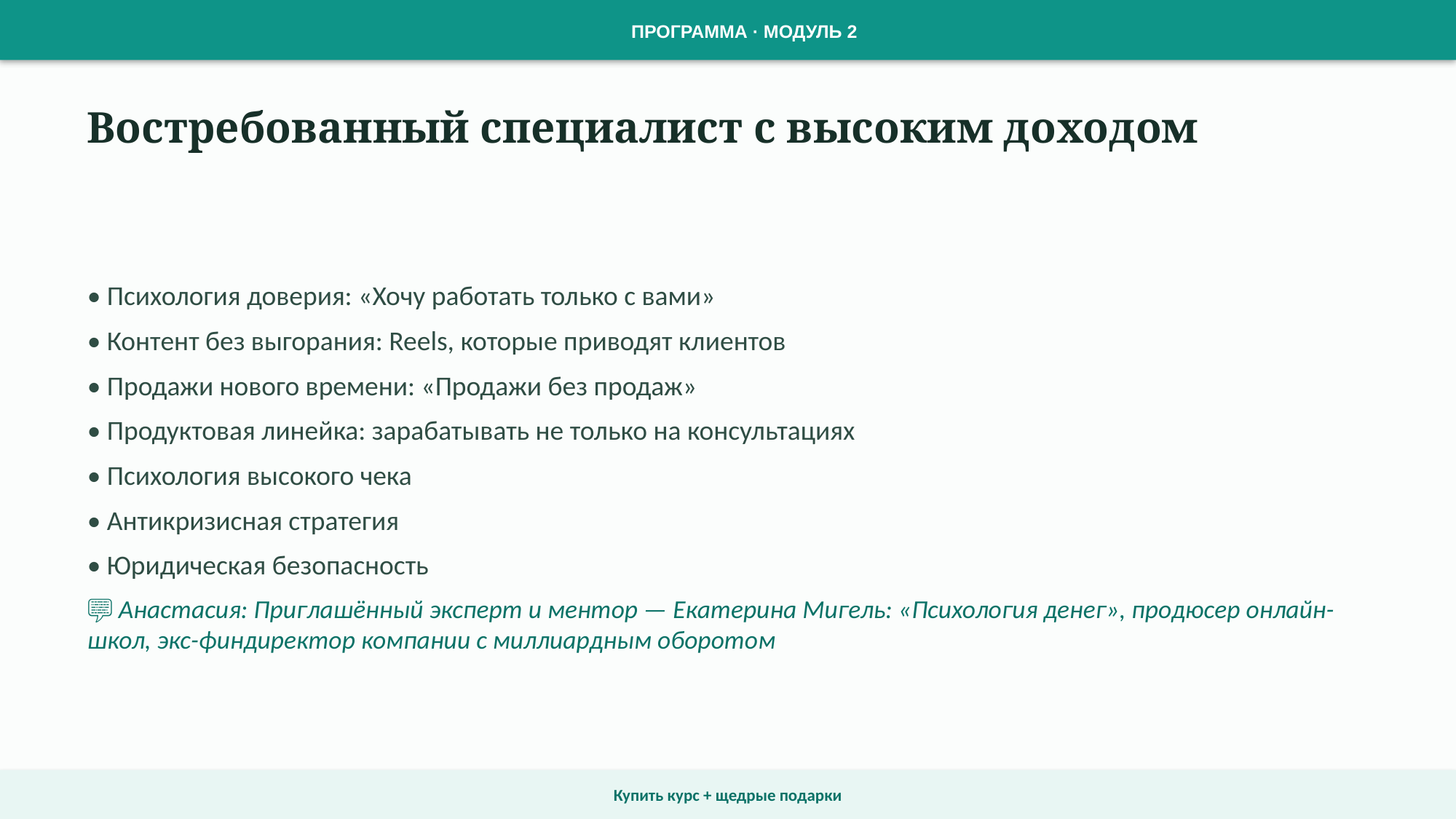

ПРОГРАММА · МОДУЛЬ 2
Востребованный специалист с высоким доходом
• Психология доверия: «Хочу работать только с вами»
• Контент без выгорания: Reels, которые приводят клиентов
• Продажи нового времени: «Продажи без продаж»
• Продуктовая линейка: зарабатывать не только на консультациях
• Психология высокого чека
• Антикризисная стратегия
• Юридическая безопасность
💬 Анастасия: Приглашённый эксперт и ментор — Екатерина Мигель: «Психология денег», продюсер онлайн-школ, экс-финдиректор компании с миллиардным оборотом
Купить курс + щедрые подарки